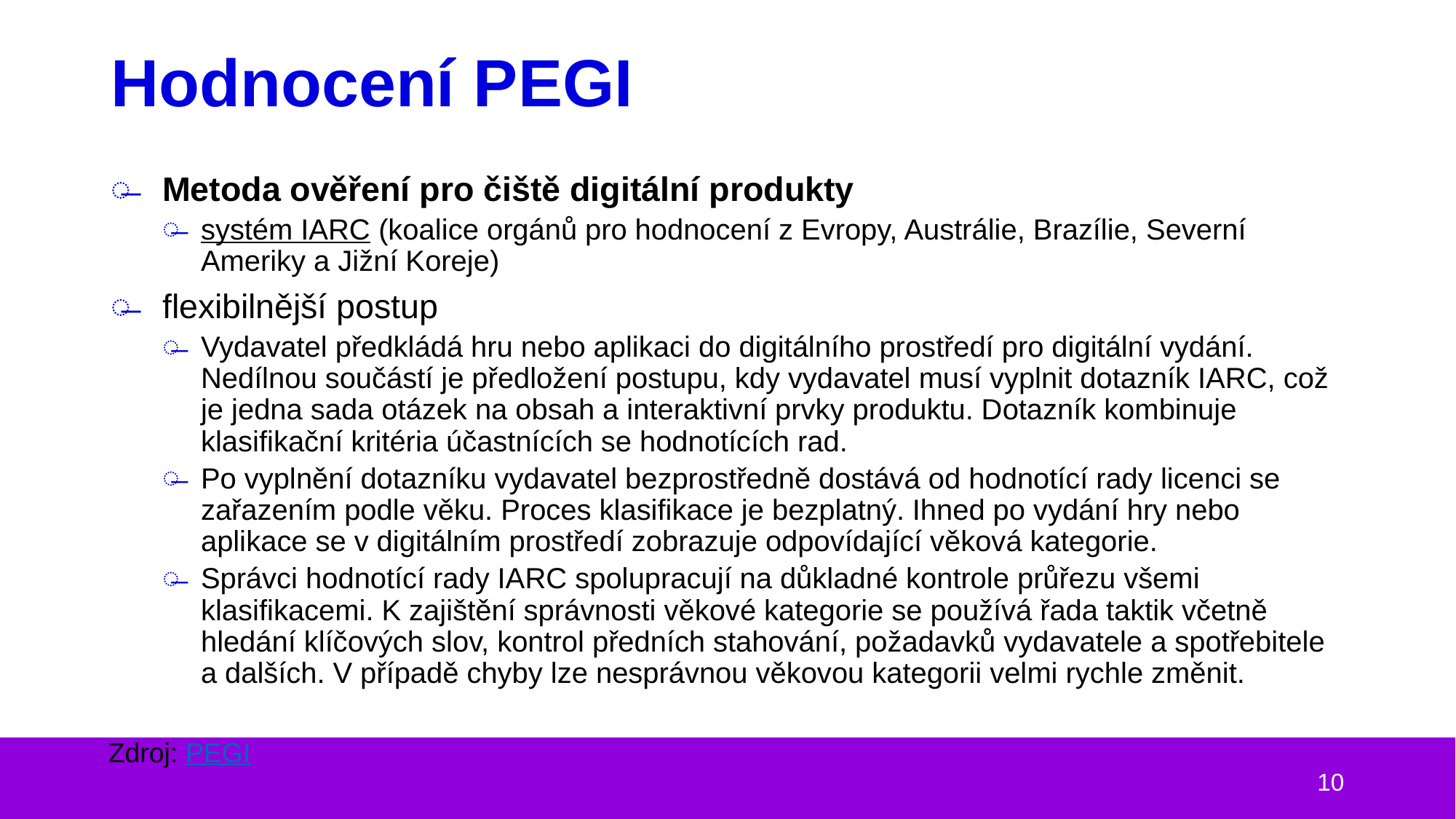

# Hodnocení PEGI
Metoda ověření pro čiště digitální produkty
systém IARC (koalice orgánů pro hodnocení z Evropy, Austrálie, Brazílie, Severní Ameriky a Jižní Koreje)
flexibilnější postup
Vydavatel předkládá hru nebo aplikaci do digitálního prostředí pro digitální vydání. Nedílnou součástí je předložení postupu, kdy vydavatel musí vyplnit dotazník IARC, což je jedna sada otázek na obsah a interaktivní prvky produktu. Dotazník kombinuje klasifikační kritéria účastnících se hodnotících rad.
Po vyplnění dotazníku vydavatel bezprostředně dostává od hodnotící rady licenci se zařazením podle věku. Proces klasifikace je bezplatný. Ihned po vydání hry nebo aplikace se v digitálním prostředí zobrazuje odpovídající věková kategorie.
Správci hodnotící rady IARC spolupracují na důkladné kontrole průřezu všemi klasifikacemi. K zajištění správnosti věkové kategorie se používá řada taktik včetně hledání klíčových slov, kontrol předních stahování, požadavků vydavatele a spotřebitele a dalších. V případě chyby lze nesprávnou věkovou kategorii velmi rychle změnit.

Zdroj: PEGI
10